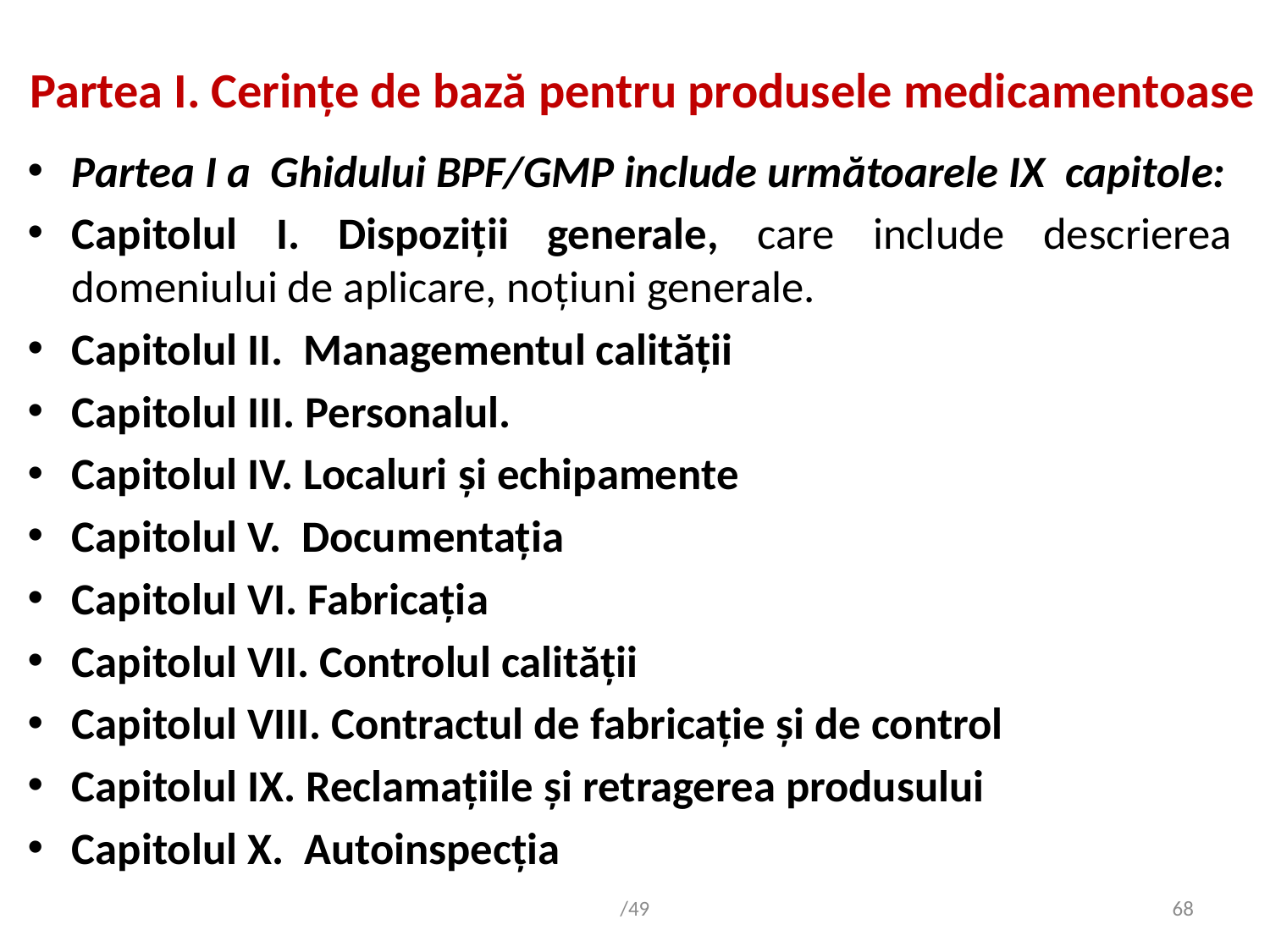

# Partea I. Cerinţe de bază pentru produsele medicamentoase
Partea I a  Ghidului BPF/GMP include următoarele IX  capitole:
Capitolul I. Dispoziţii generale, care include descrierea domeniului de aplicare, noţiuni generale.
Capitolul II.  Managementul calităţii
Capitolul III. Personalul.
Capitolul IV. Localuri şi echipamente
Capitolul V.  Documentaţia
Capitolul VI. Fabricaţia
Capitolul VII. Controlul calităţii
Capitolul VIII. Contractul de fabricaţie şi de control
Capitolul IX. Reclamaţiile şi retragerea produsului
Capitolul X.  Autoinspecţia

/49
68